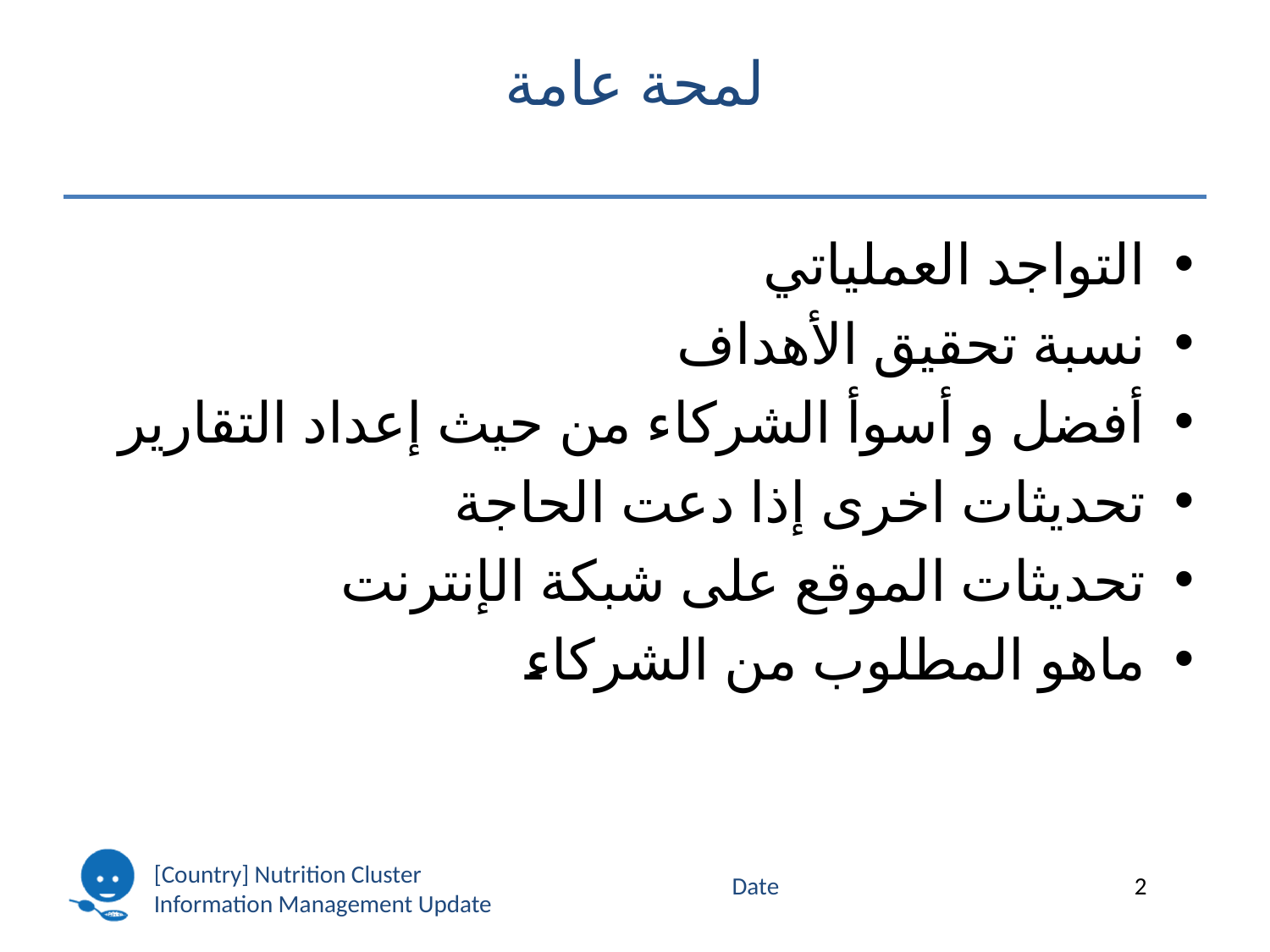

# لمحة عامة
التواجد العملياتي
نسبة تحقيق الأهداف
أفضل و أسوأ الشركاء من حيث إعداد التقارير
تحديثات اخرى إذا دعت الحاجة
تحديثات الموقع على شبكة الإنترنت
ماهو المطلوب من الشركاء